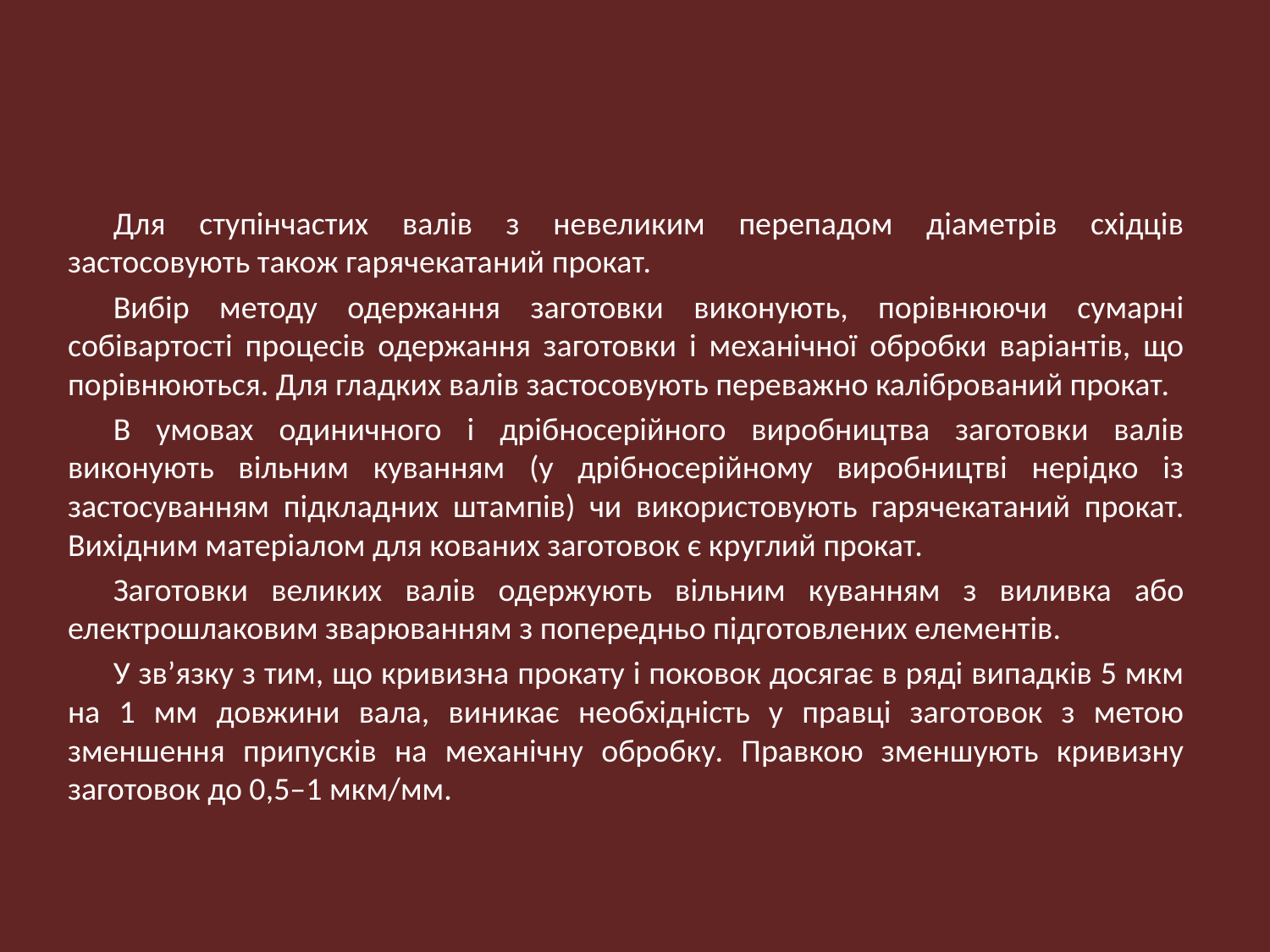

Для ступінчастих валів з невеликим перепадом діаметрів східців застосовують також гарячекатаний прокат.
Вибір методу одержання заготовки виконують, порівнюючи сумарні собівартості процесів одержання заготовки і механічної обробки варіантів, що порівнюються. Для гладких валів застосовують переважно калібрований прокат.
В умовах одиничного і дрібносерійного виробництва заготовки валів виконують вільним куванням (у дрібносерійному виробництві нерідко із застосуванням підкладних штампів) чи використовують гарячекатаний прокат. Вихідним матеріалом для кованих заготовок є круглий прокат.
Заготовки великих валів одержують вільним куванням з виливка або електрошлаковим зварюванням з попередньо підготовлених елементів.
У зв’язку з тим, що кривизна прокату і поковок досягає в ряді випадків 5 мкм на 1 мм довжини вала, виникає необхідність у правці заготовок з метою зменшення припусків на механічну обробку. Правкою зменшують кривизну заготовок до 0,5–1 мкм/мм.